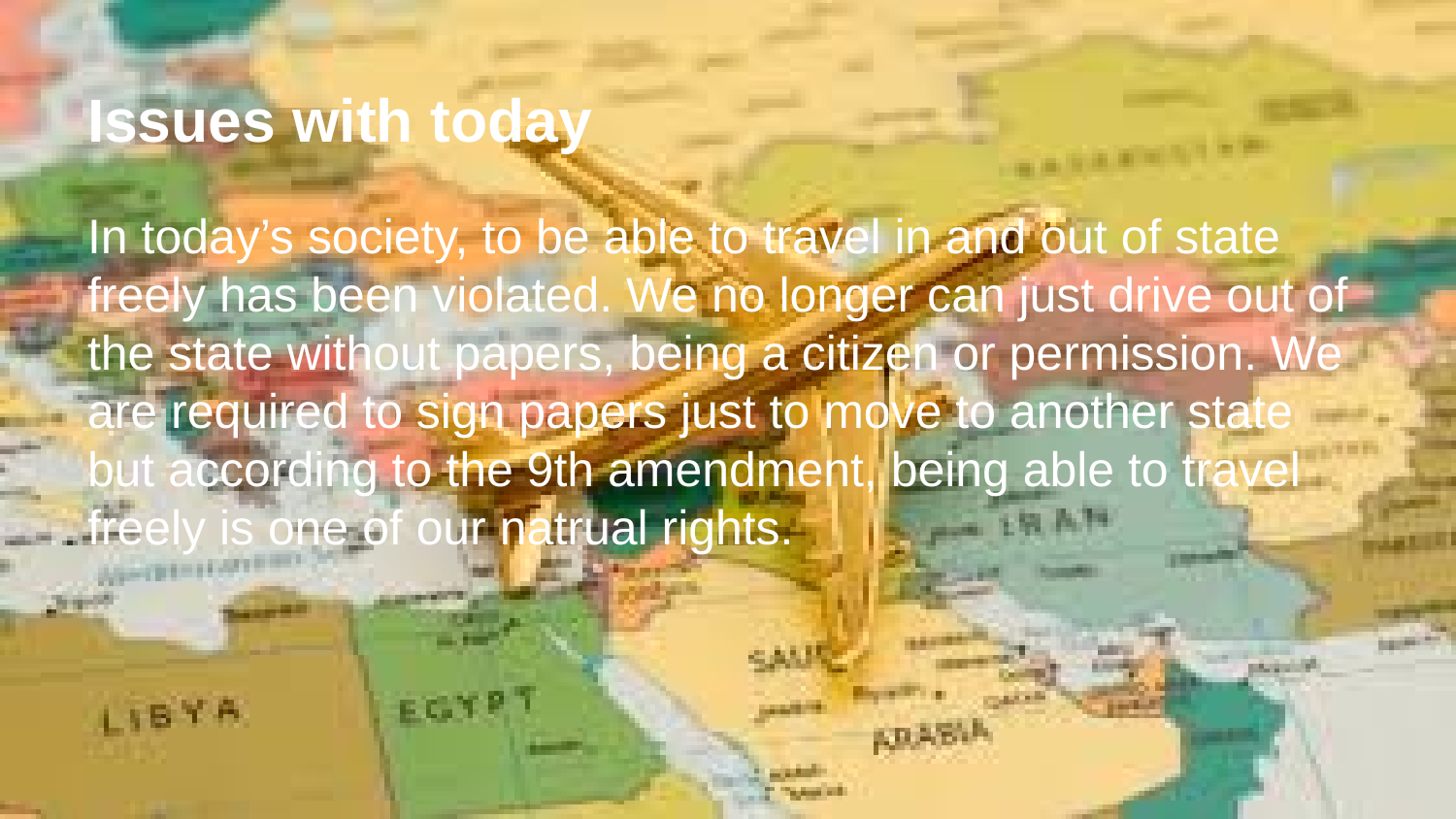

# Issues with today
In today’s society, to be able to travel in and out of state freely has been violated. We no longer can just drive out of the state without papers, being a citizen or permission. We are required to sign papers just to move to another state but according to the 9th amendment, being able to travel freely is one of our natrual rights.